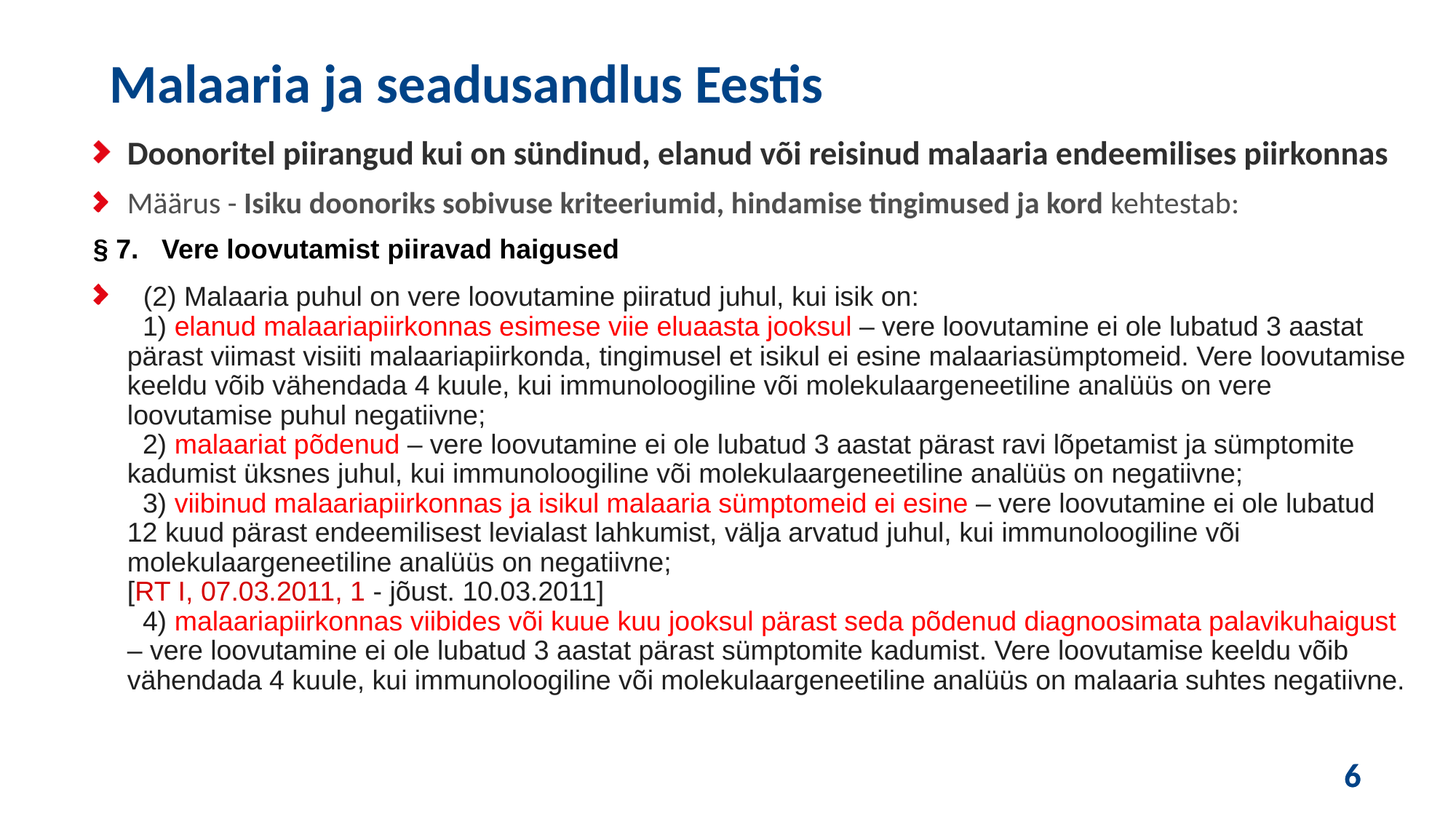

Malaaria ja seadusandlus Eestis
Doonoritel piirangud kui on sündinud, elanud või reisinud malaaria endeemilises piirkonnas
Määrus - Isiku doonoriks sobivuse kriteeriumid, hindamise tingimused ja kord kehtestab:
§ 7.   Vere loovutamist piiravad haigused
  (2) Malaaria puhul on vere loovutamine piiratud juhul, kui isik on:
  1) elanud malaariapiirkonnas esimese viie eluaasta jooksul – vere loovutamine ei ole lubatud 3 aastat pärast viimast visiiti malaariapiirkonda, tingimusel et isikul ei esine malaariasümptomeid. Vere loovutamise keeldu võib vähendada 4 kuule, kui immunoloogiline või molekulaargeneetiline analüüs on vere loovutamise puhul negatiivne;
  2) malaariat põdenud – vere loovutamine ei ole lubatud 3 aastat pärast ravi lõpetamist ja sümptomite kadumist üksnes juhul, kui immunoloogiline või molekulaargeneetiline analüüs on negatiivne;
  3) viibinud malaariapiirkonnas ja isikul malaaria sümptomeid ei esine – vere loovutamine ei ole lubatud 12 kuud pärast endeemilisest levialast lahkumist, välja arvatud juhul, kui immunoloogiline või molekulaargeneetiline analüüs on negatiivne;
[RT I, 07.03.2011, 1 - jõust. 10.03.2011]
  4) malaariapiirkonnas viibides või kuue kuu jooksul pärast seda põdenud diagnoosimata palavikuhaigust – vere loovutamine ei ole lubatud 3 aastat pärast sümptomite kadumist. Vere loovutamise keeldu võib vähendada 4 kuule, kui immunoloogiline või molekulaargeneetiline analüüs on malaaria suhtes negatiivne.